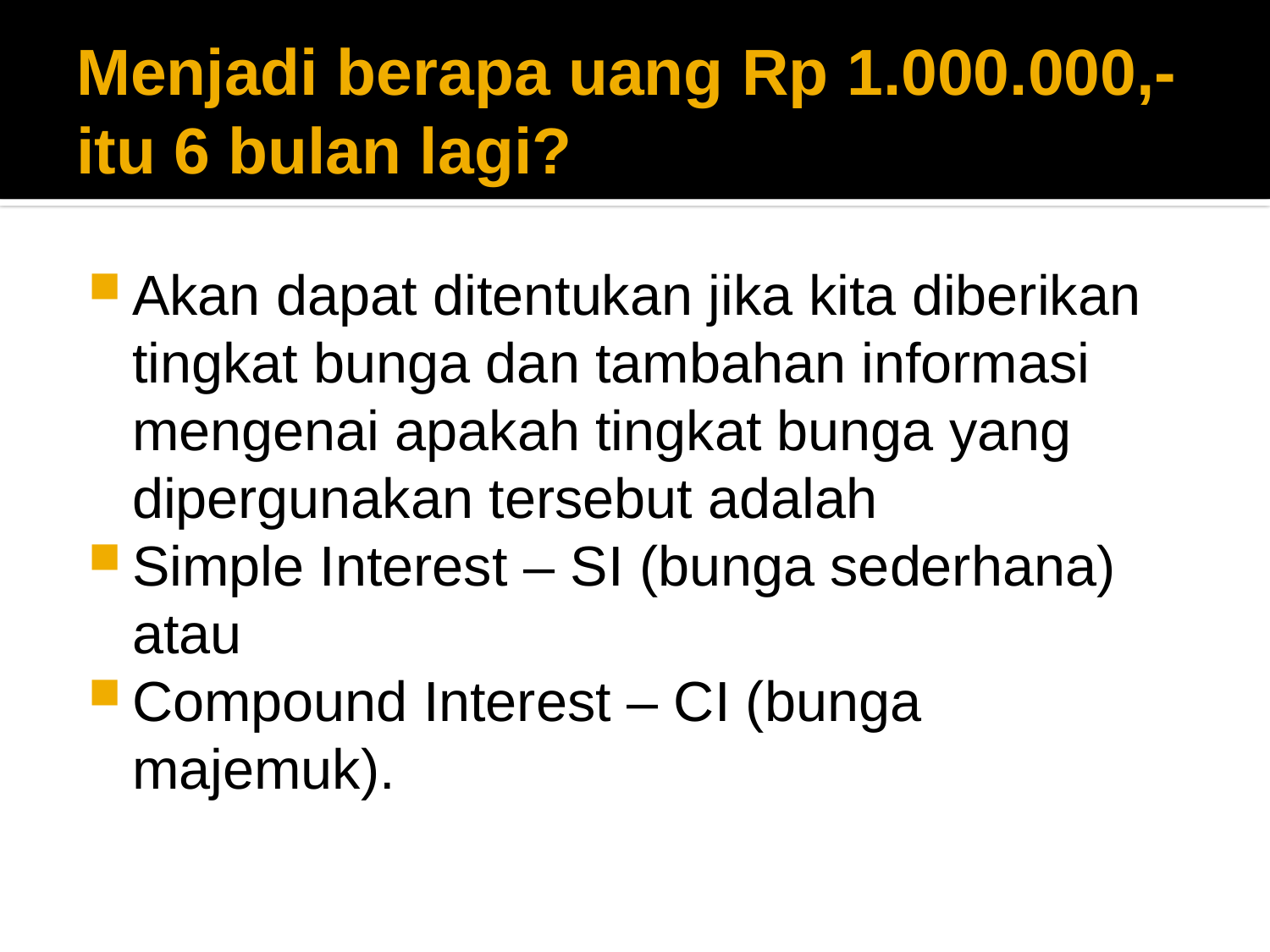

# Menjadi berapa uang Rp 1.000.000,- itu 6 bulan lagi?
Akan dapat ditentukan jika kita diberikan tingkat bunga dan tambahan informasi mengenai apakah tingkat bunga yang dipergunakan tersebut adalah
Simple Interest – SI (bunga sederhana)  atau
Compound Interest – CI (bunga majemuk).